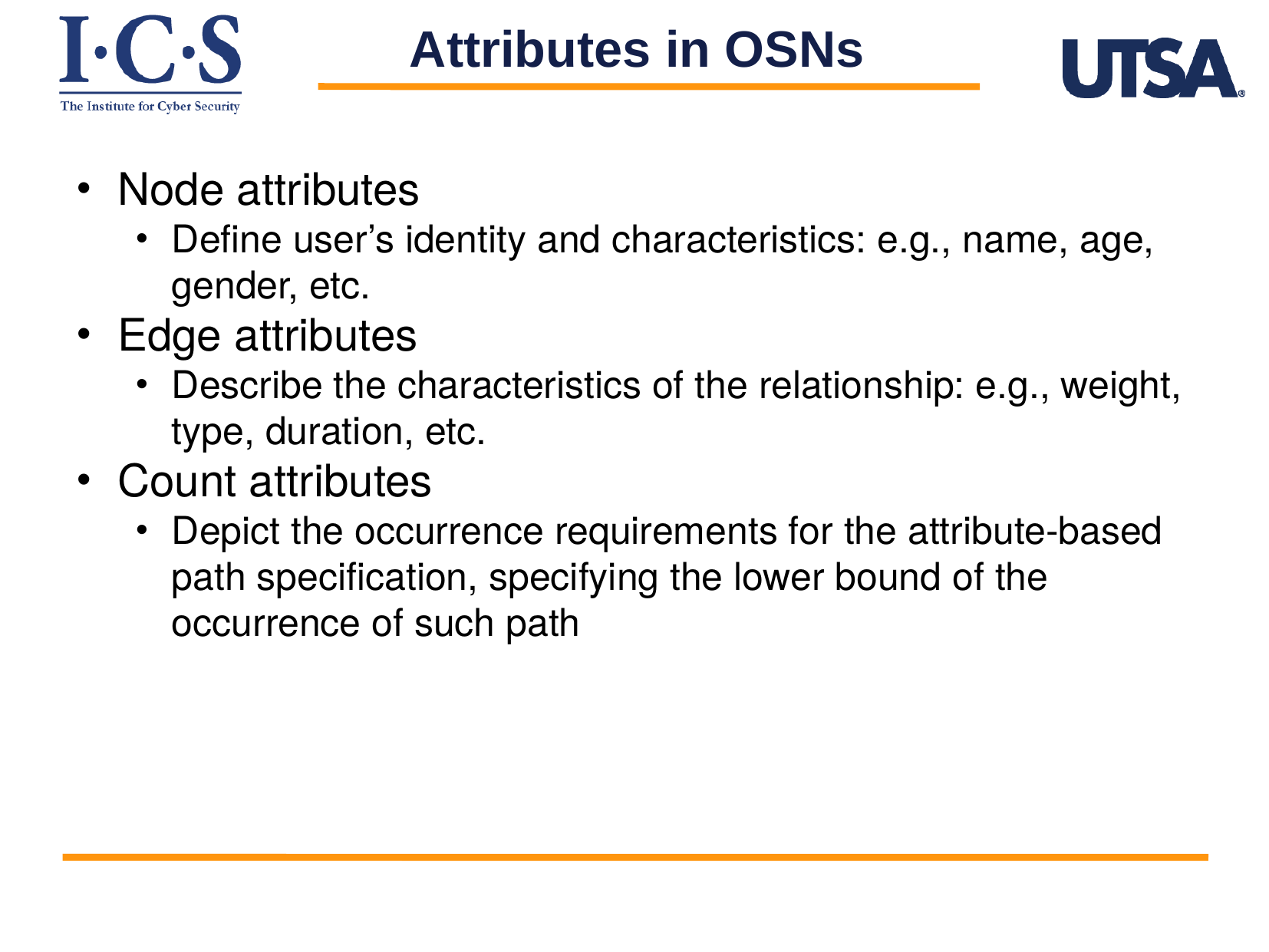

Attributes in OSNs
Node attributes
Define user’s identity and characteristics: e.g., name, age, gender, etc.
Edge attributes
Describe the characteristics of the relationship: e.g., weight, type, duration, etc.
Count attributes
Depict the occurrence requirements for the attribute-based path specification, specifying the lower bound of the occurrence of such path